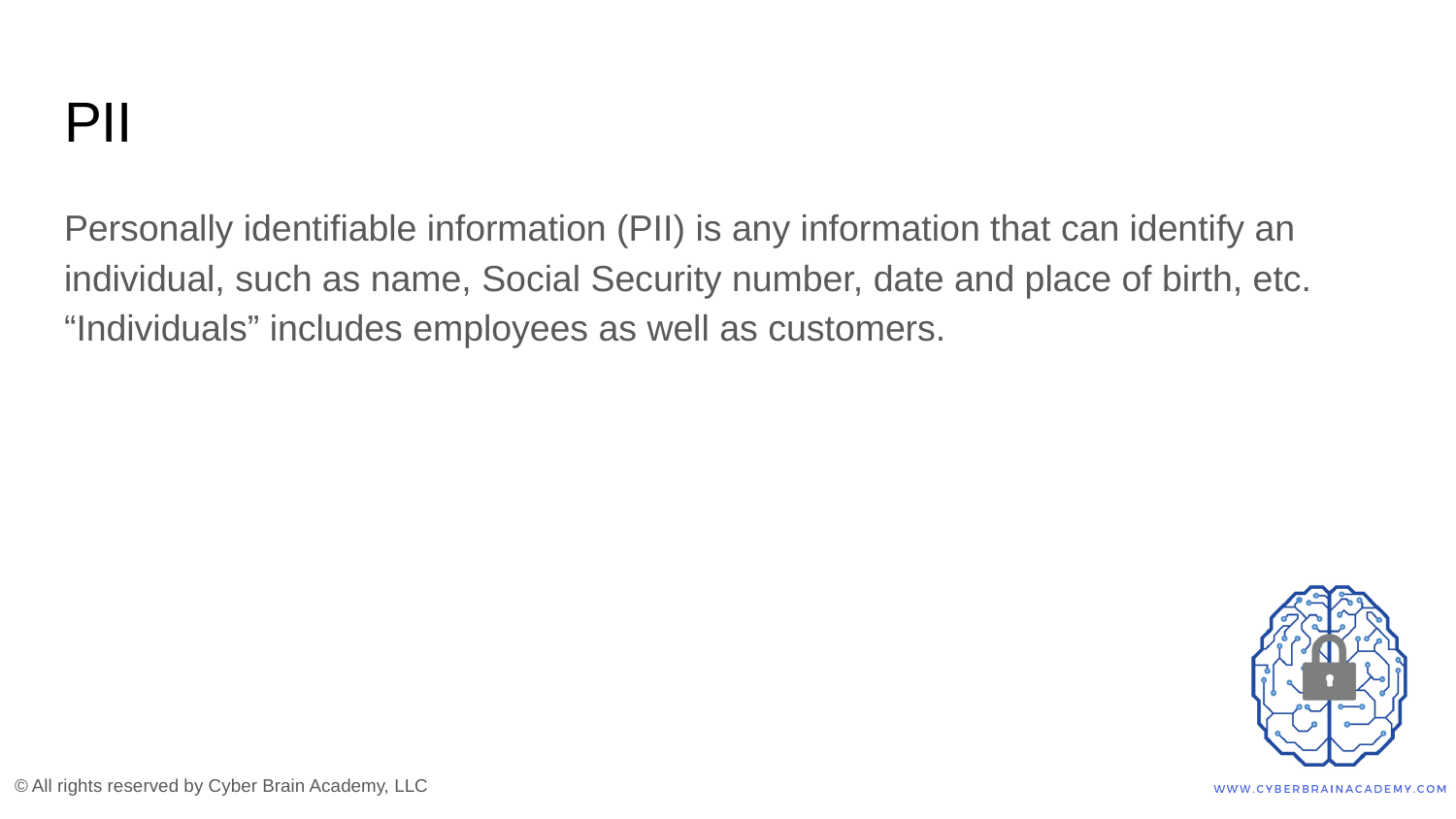

# PII

Personally identifiable information (PII) is any information that can identify an individual, such as name, Social Security number, date and place of birth, etc. “Individuals” includes employees as well as customers.